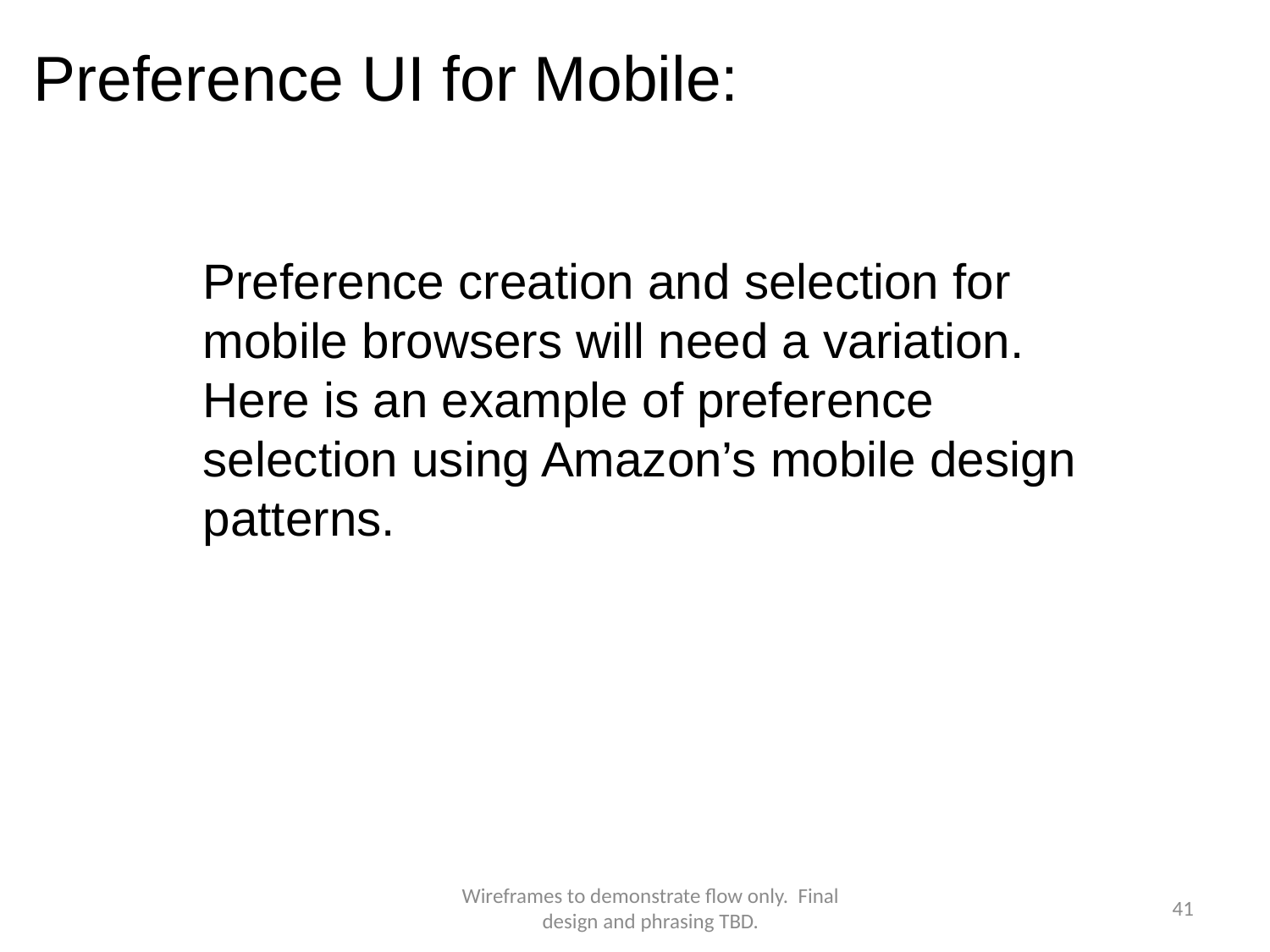

Preference UI for Mobile:
Preference creation and selection for mobile browsers will need a variation.  Here is an example of preference selection using Amazon’s mobile design patterns.
# Preference Display with address
Wireframes to demonstrate flow only.  Final design and phrasing TBD.
41